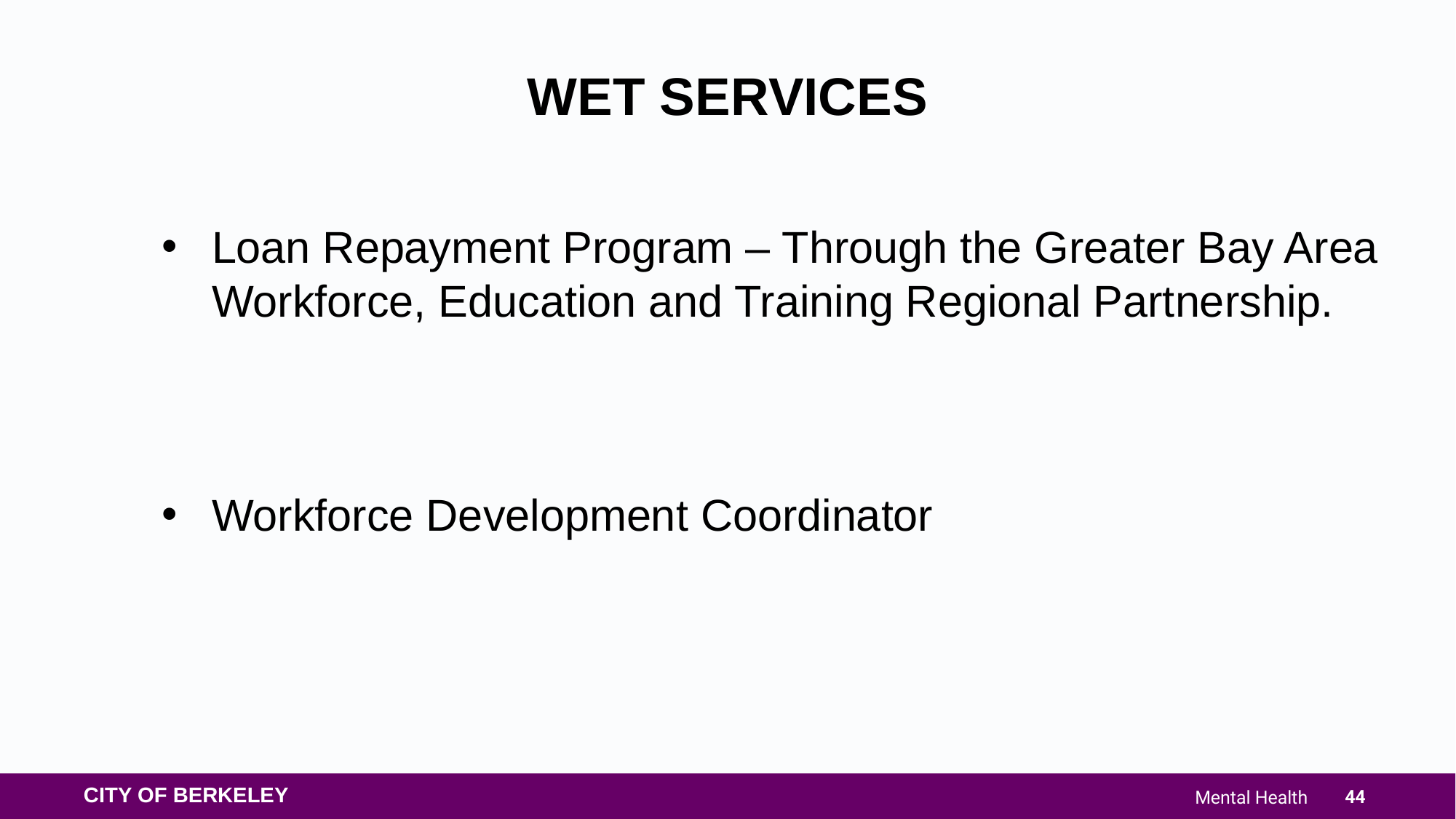

WET SERVICES
Loan Repayment Program – Through the Greater Bay Area Workforce, Education and Training Regional Partnership.

Workforce Development Coordinator

44